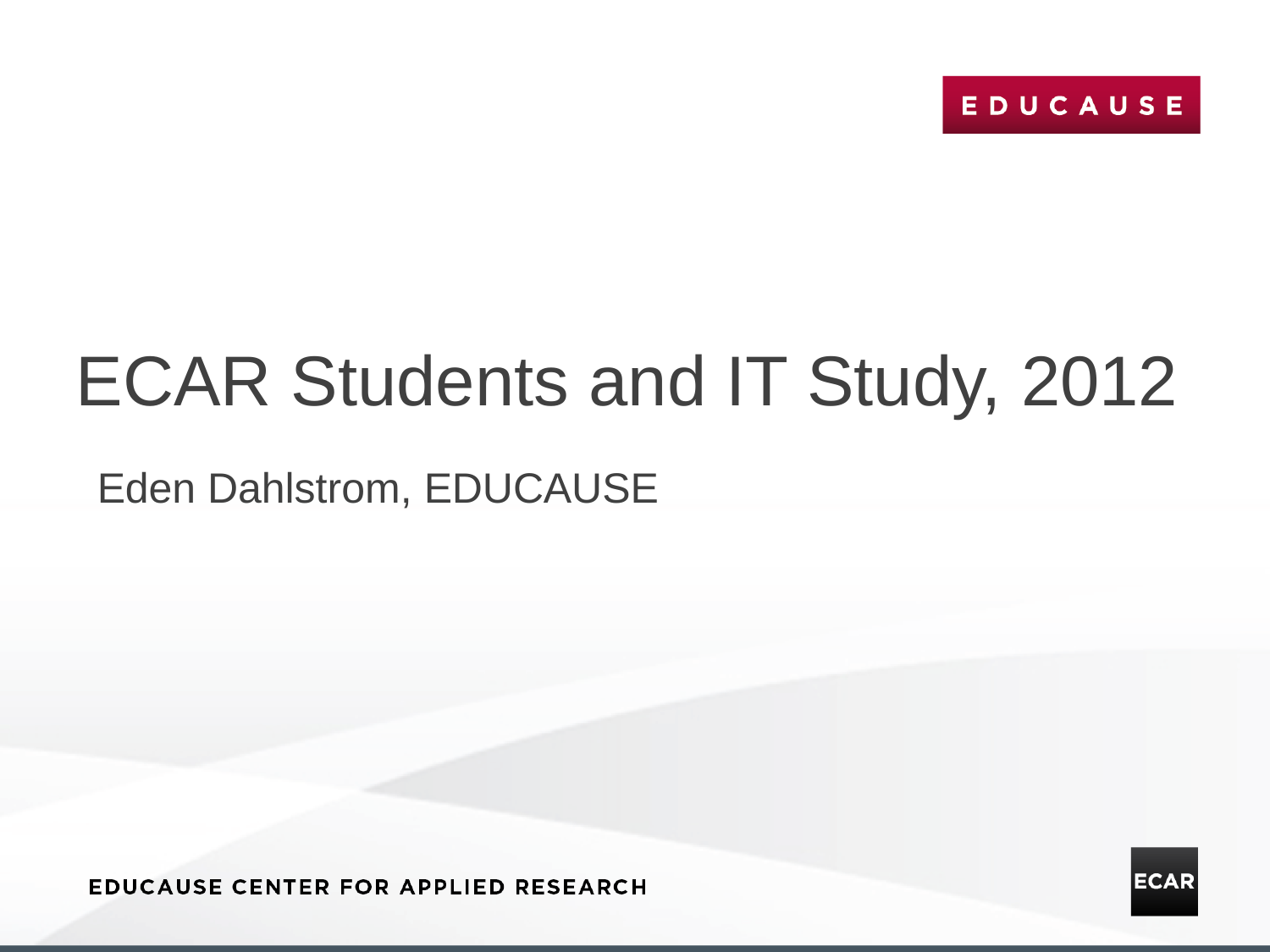

# ECAR Students and IT Study, 2012
Eden Dahlstrom, EDUCAUSE